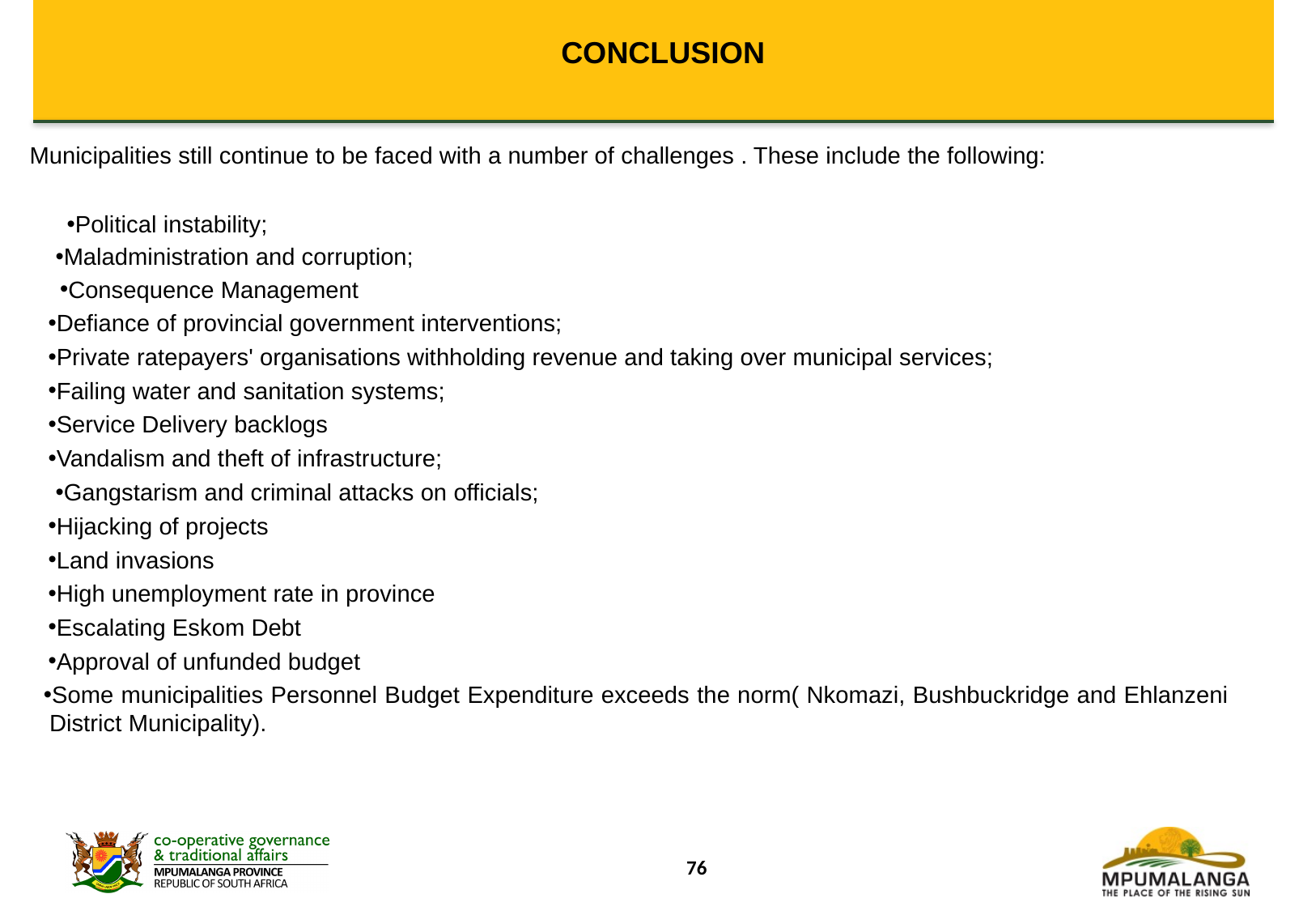

# CONCLUSION
Municipalities still continue to be faced with a number of challenges . These include the following:

Political instability;
Maladministration and corruption;
Consequence Management
Defiance of provincial government interventions;
Private ratepayers' organisations withholding revenue and taking over municipal services;
Failing water and sanitation systems;
Service Delivery backlogs
Vandalism and theft of infrastructure;
Gangstarism and criminal attacks on officials;
Hijacking of projects
Land invasions
High unemployment rate in province
Escalating Eskom Debt
Approval of unfunded budget
Some municipalities Personnel Budget Expenditure exceeds the norm( Nkomazi, Bushbuckridge and Ehlanzeni  District Municipality).
76